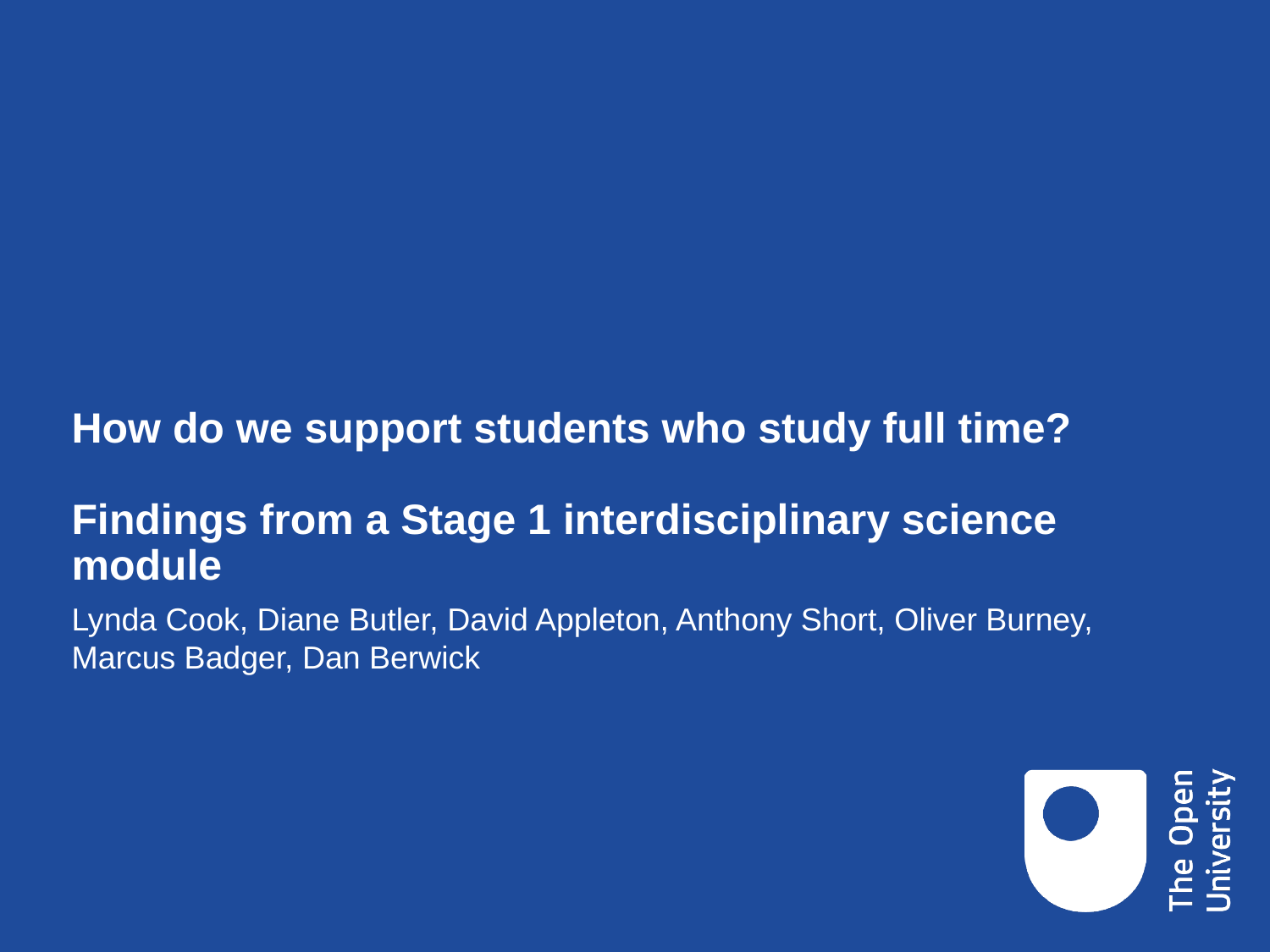

# How do we support students who study full time? Findings from a Stage 1 interdisciplinary science module
Lynda Cook, Diane Butler, David Appleton, Anthony Short, Oliver Burney, Marcus Badger, Dan Berwick